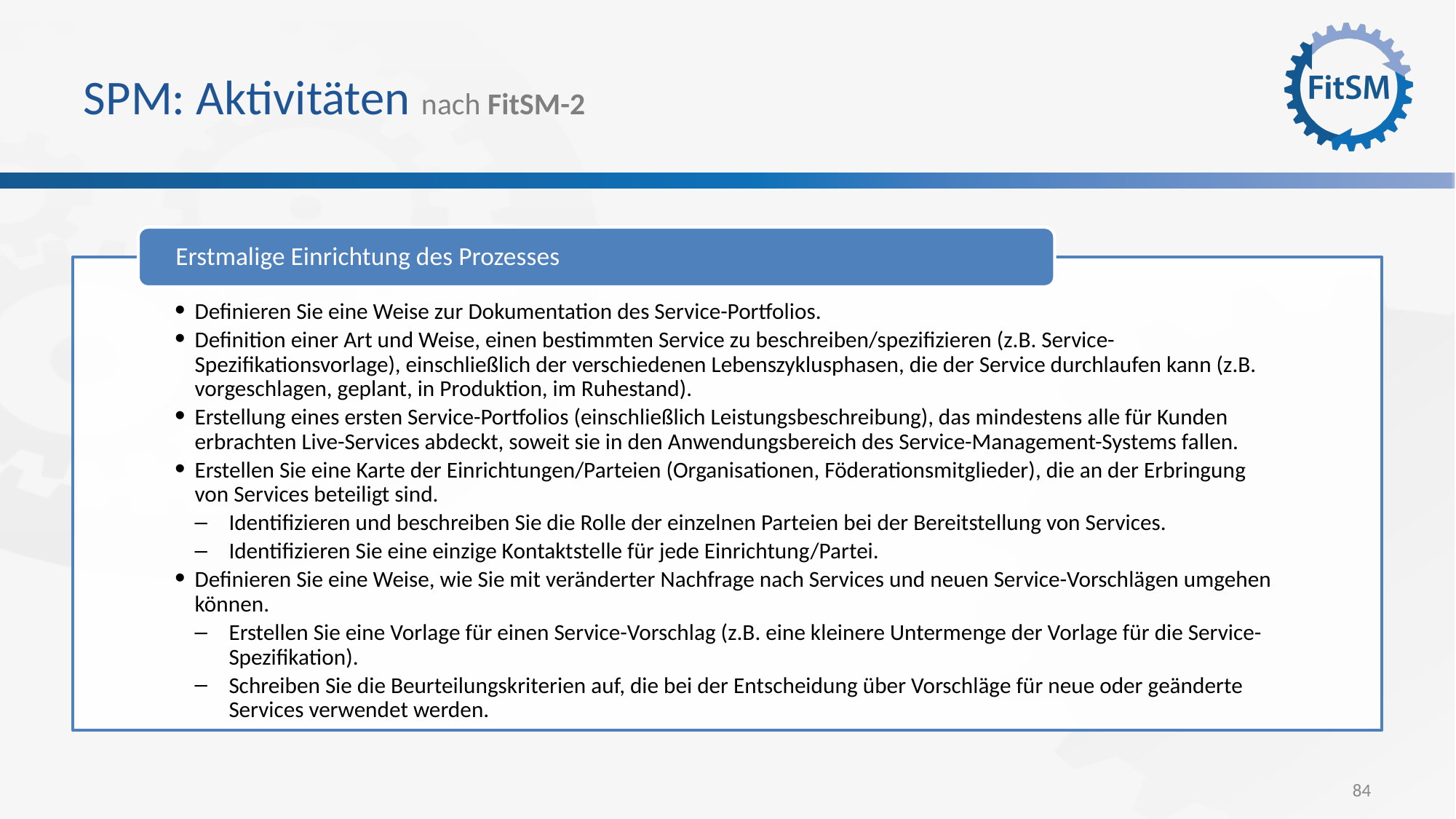

# SPM: Aktivitäten nach FitSM-2

Erstmalige Einrichtung des Prozesses

Definieren Sie eine Weise zur Dokumentation des Service-Portfolios.
Definition einer Art und Weise, einen bestimmten Service zu beschreiben/spezifizieren (z.B. Service-Spezifikationsvorlage), einschließlich der verschiedenen Lebenszyklusphasen, die der Service durchlaufen kann (z.B. vorgeschlagen, geplant, in Produktion, im Ruhestand).
Erstellung eines ersten Service-Portfolios (einschließlich Leistungsbeschreibung), das mindestens alle für Kunden erbrachten Live-Services abdeckt, soweit sie in den Anwendungsbereich des Service-Management-Systems fallen.
Erstellen Sie eine Karte der Einrichtungen/Parteien (Organisationen, Föderationsmitglieder), die an der Erbringung von Services beteiligt sind.
Identifizieren und beschreiben Sie die Rolle der einzelnen Parteien bei der Bereitstellung von Services.
Identifizieren Sie eine einzige Kontaktstelle für jede Einrichtung/Partei.
Definieren Sie eine Weise, wie Sie mit veränderter Nachfrage nach Services und neuen Service-Vorschlägen umgehen können.
Erstellen Sie eine Vorlage für einen Service-Vorschlag (z.B. eine kleinere Untermenge der Vorlage für die Service-Spezifikation).
Schreiben Sie die Beurteilungskriterien auf, die bei der Entscheidung über Vorschläge für neue oder geänderte Services verwendet werden.
84